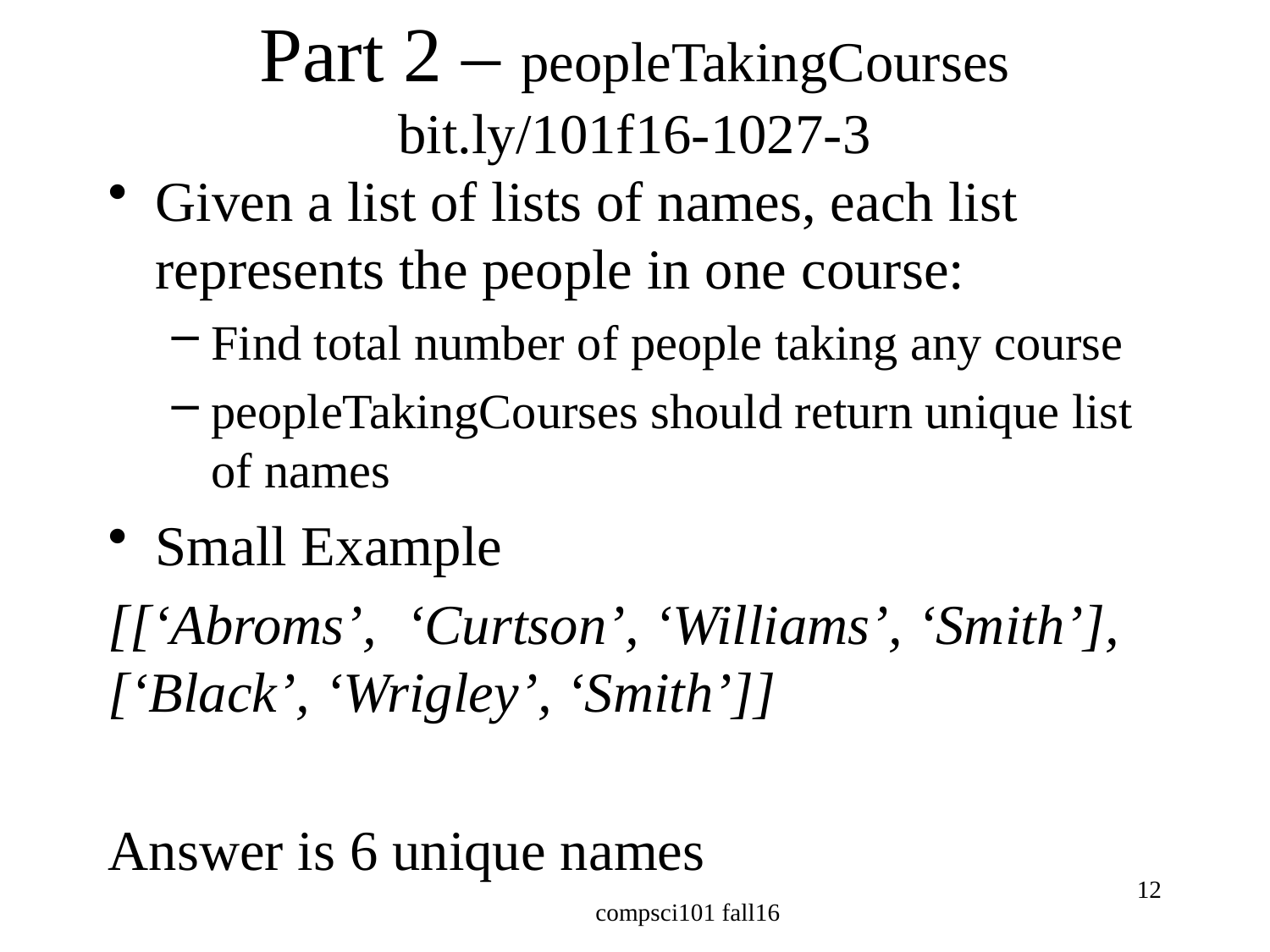

# Part 2 – peopleTakingCourses bit.ly/101f16-1027-3
Given a list of lists of names, each list represents the people in one course:
Find total number of people taking any course
peopleTakingCourses should return unique list of names
Small Example
[[‘Abroms’,  ‘Curtson’, ‘Williams’, ‘Smith’], [‘Black’, ‘Wrigley’, ‘Smith’]]

Answer is 6 unique names
12
compsci101 fall16